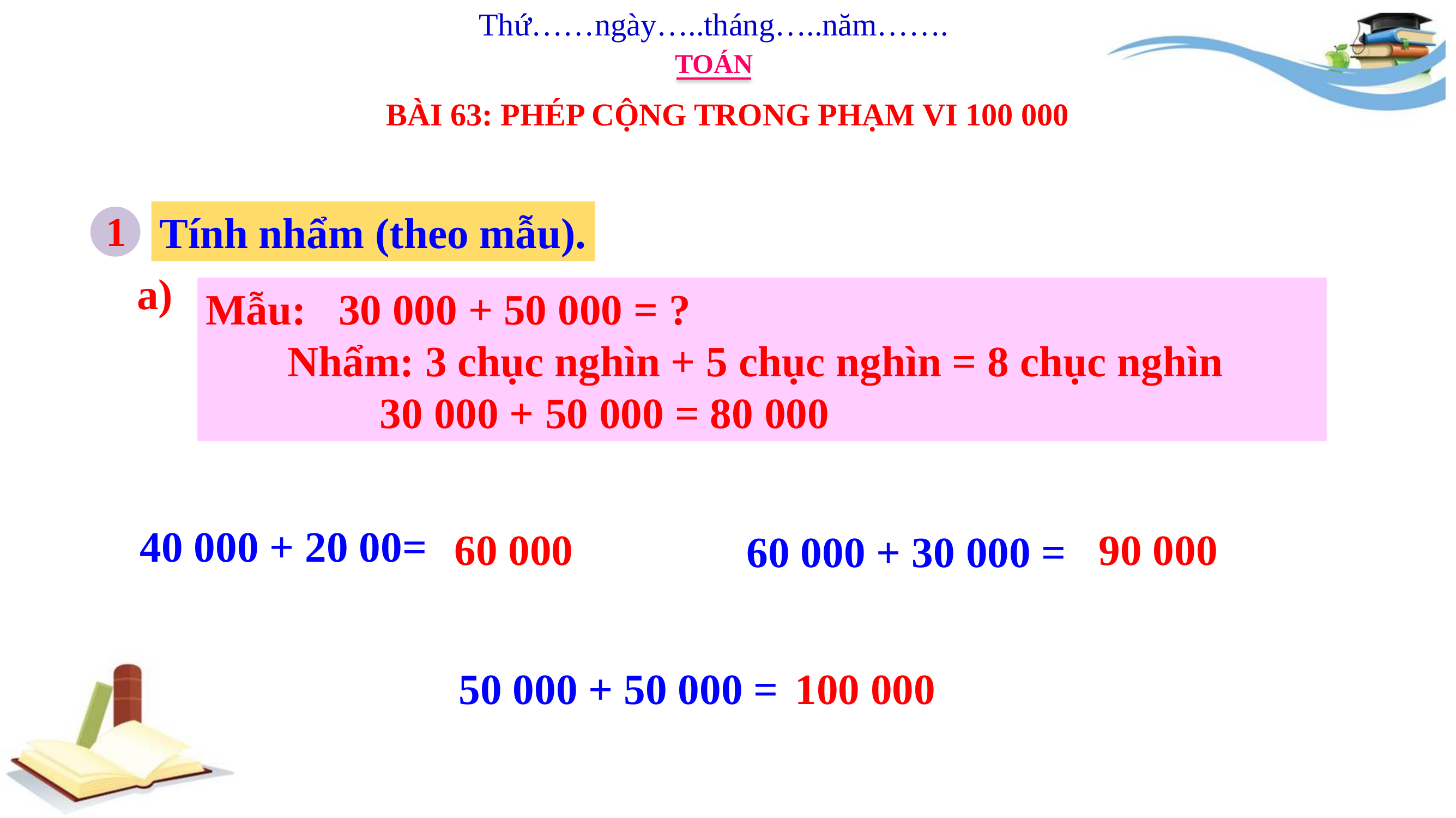

Thứ……ngày…..tháng…..năm…….
TOÁN
BÀI 63: PHÉP CỘNG TRONG PHẠM VI 100 000
1

Tính nhẩm (theo mẫu).
a)
Mẫu:   30 000 + 50 000 = ?
	Nhẩm: 3 chục nghìn + 5 chục nghìn = 8 chục nghìn
		 30 000 + 50 000 = 80 000
40 000 + 20 00=
60 000
90 000
60 000 + 30 000 =
50 000 + 50 000 =
100 000